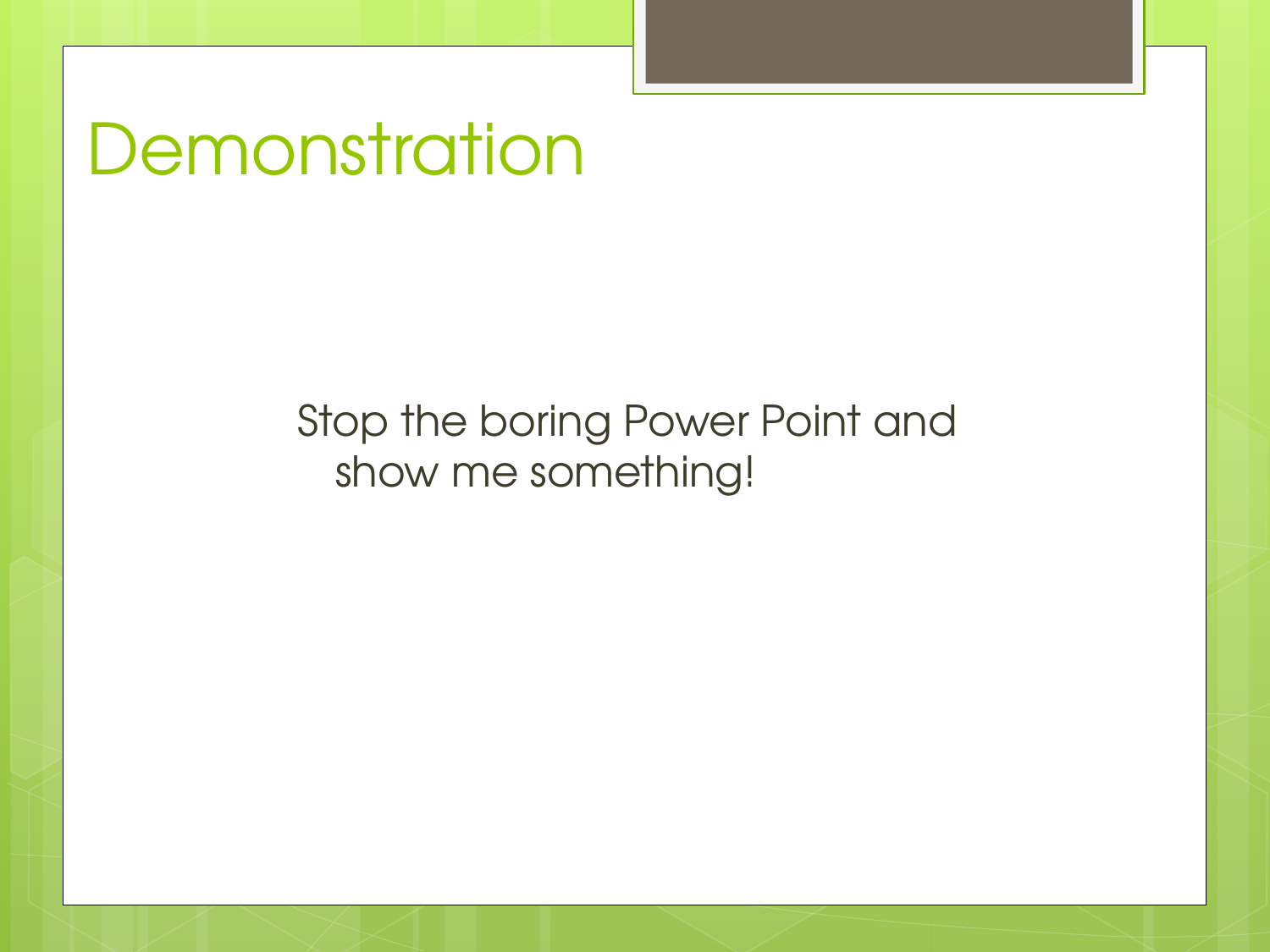

# Demonstration

Stop the boring Power Point and show me something!